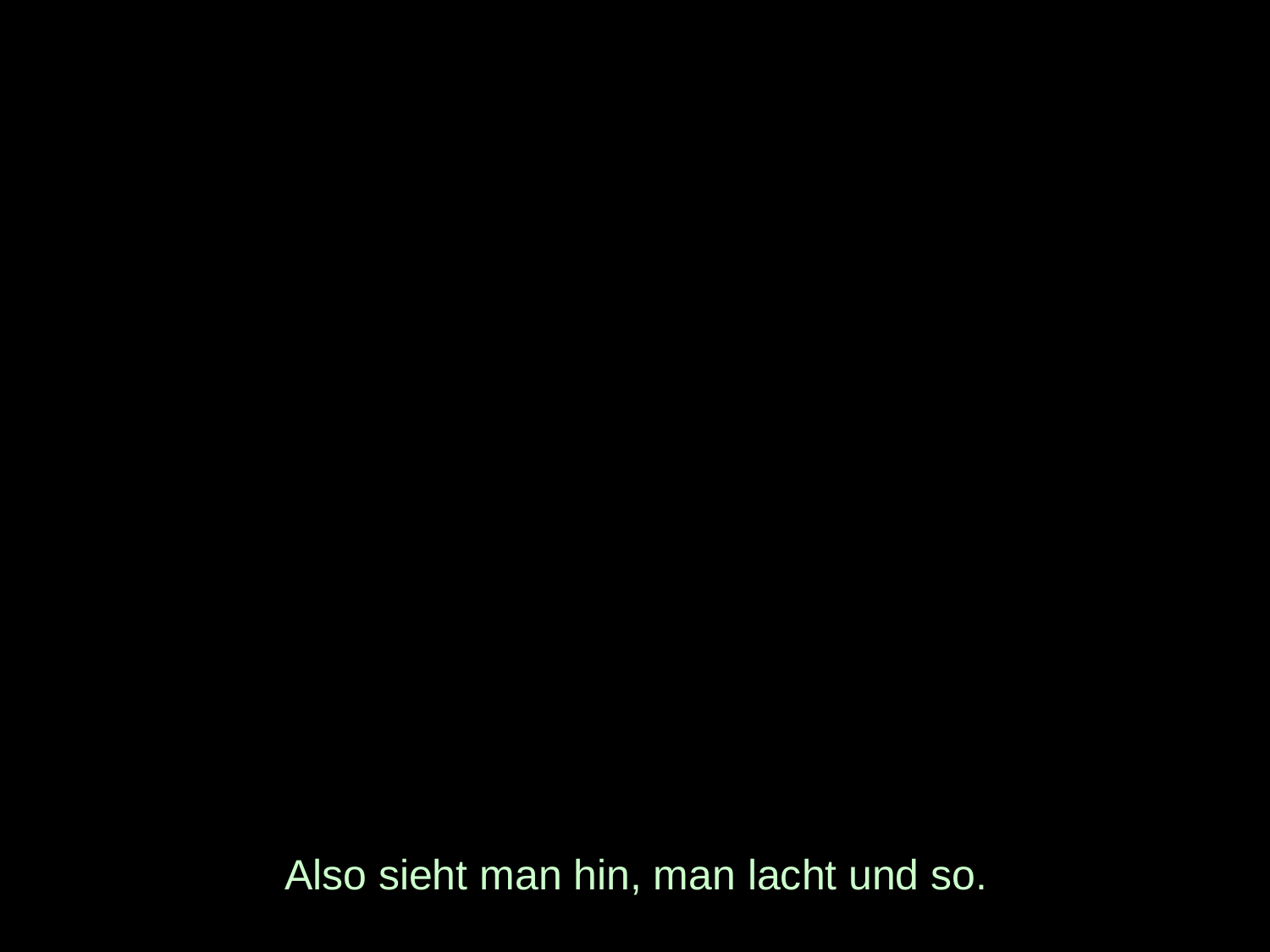

# Also sieht man hin, man lacht und so.